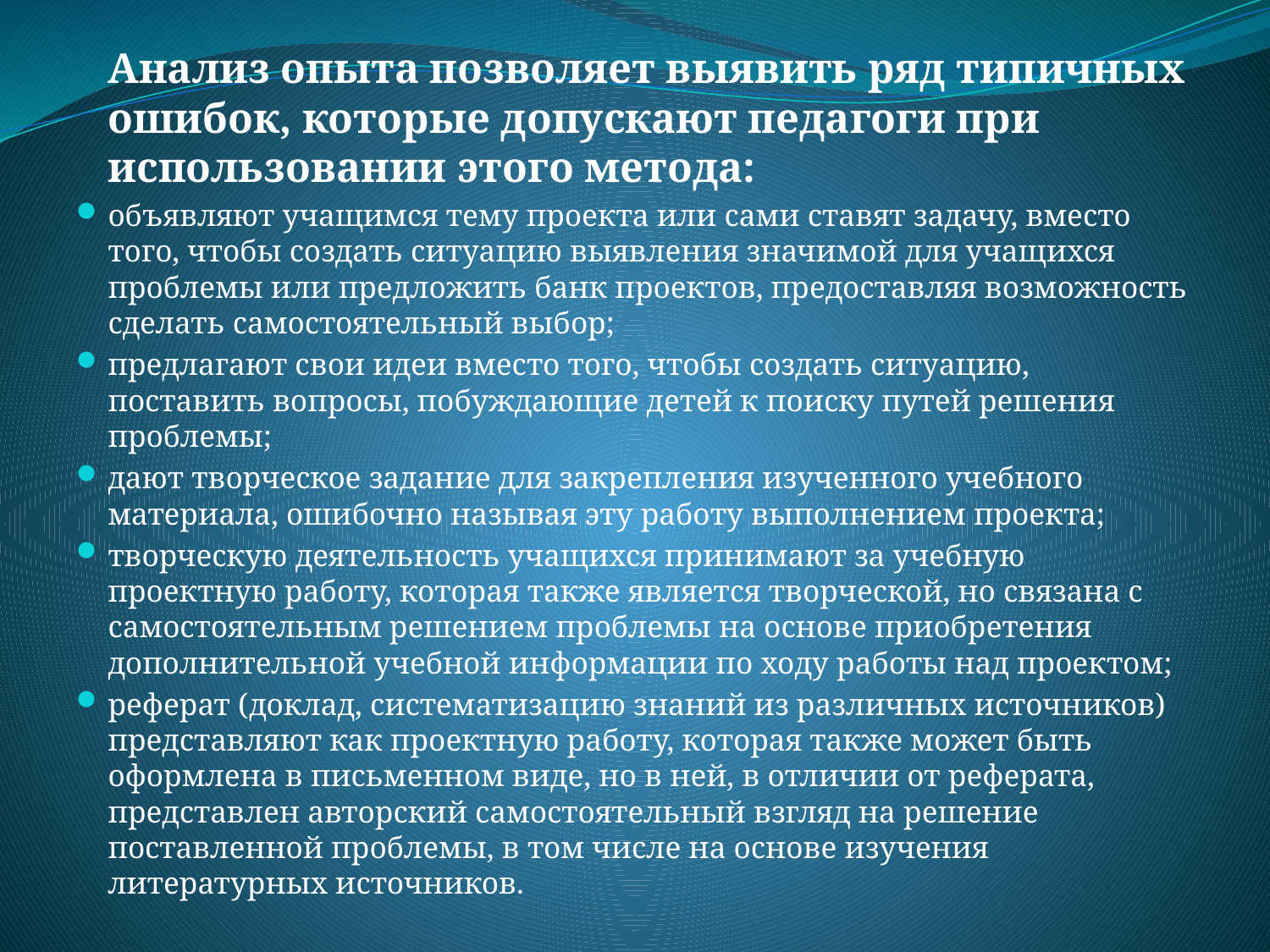

Анализ опыта позволяет выявить ряд типичных ошибок, которые допускают педагоги при использовании этого метода:
объявляют учащимся тему проекта или сами ставят задачу, вместо того, чтобы создать ситуацию выявления значимой для учащихся проблемы или предложить банк проектов, предоставляя возможность сделать самостоятельный выбор;
предлагают свои идеи вместо того, чтобы создать ситуацию, поставить вопросы, побуждающие детей к поиску путей решения проблемы;
дают творческое задание для закрепления изученного учебного материала, ошибочно называя эту работу выполнением проекта;
творческую деятельность учащихся принимают за учебную проектную работу, которая также является творческой, но связана с самостоятельным решением проблемы на основе приобретения дополнительной учебной информации по ходу работы над проектом;
реферат (доклад, систематизацию знаний из различных источников) представляют как проектную работу, которая также может быть оформлена в письменном виде, но в ней, в отличии от реферата, представлен авторский самостоятельный взгляд на решение поставленной проблемы, в том числе на основе изучения литературных источников.